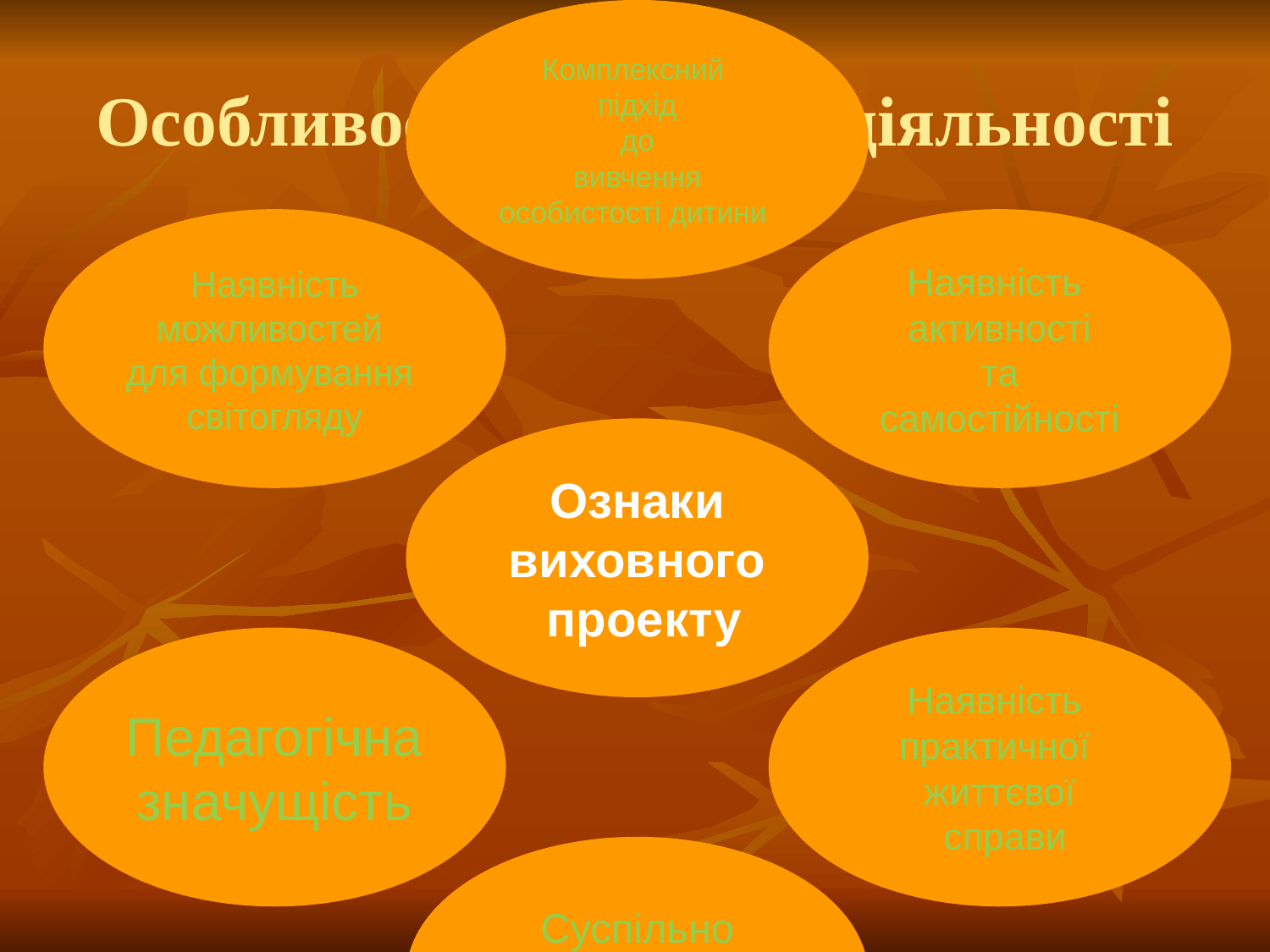

Ознаки виховного
 проекту
Комплексний
підхід
 до
вивчення
особистості дитини
Наявність
активності
 та
самостійності
Наявність
практичної
життєвої
 справи
Суспільно
Педагогічна
значущість
Наявність можливостей
для формування
світогляду
# Особливості проектної діяльності